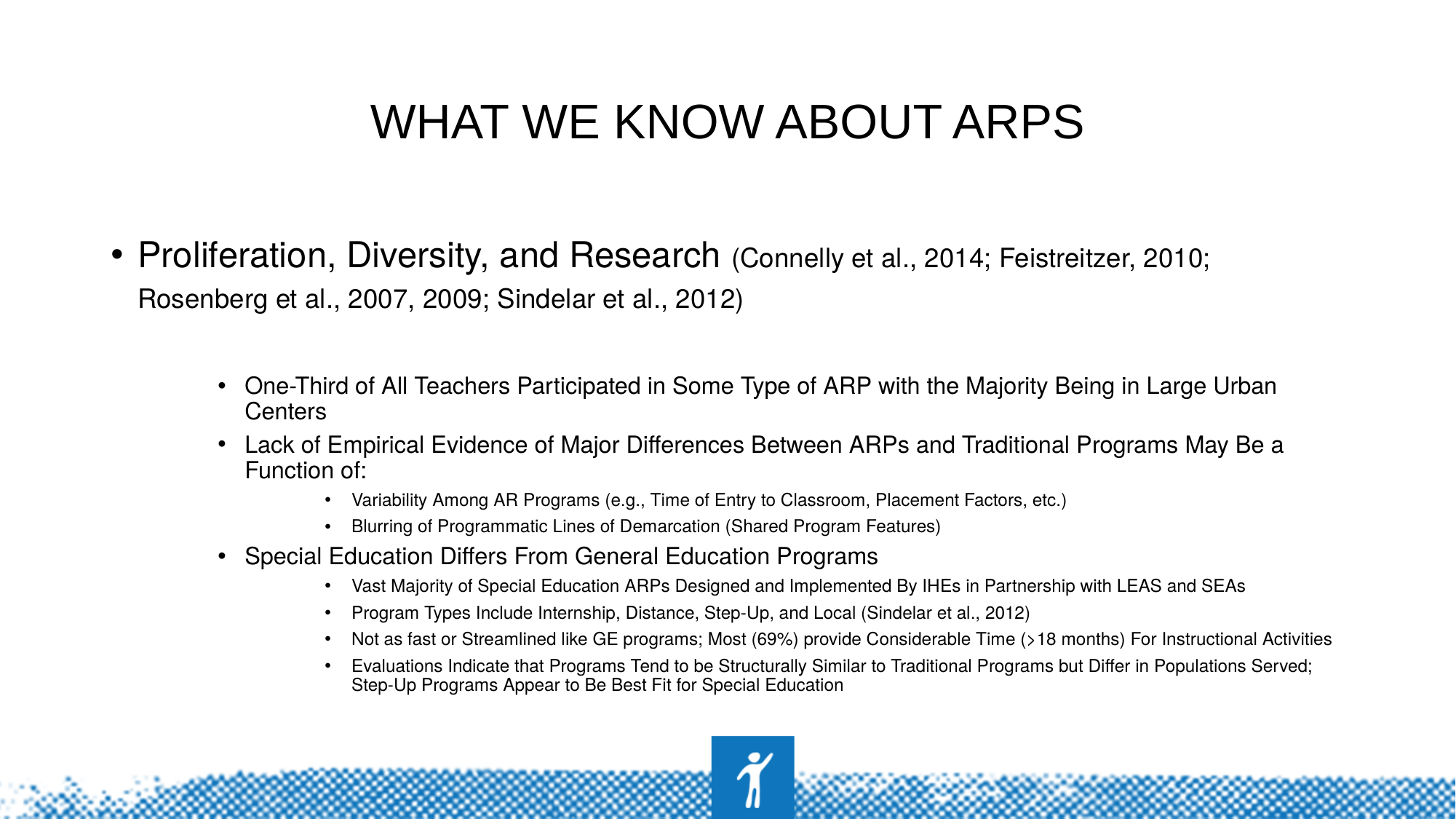

# What We Know About ARPs
Proliferation, Diversity, and Research (Connelly et al., 2014; Feistreitzer, 2010; Rosenberg et al., 2007, 2009; Sindelar et al., 2012)

One-Third of All Teachers Participated in Some Type of ARP with the Majority Being in Large Urban Centers
Lack of Empirical Evidence of Major Differences Between ARPs and Traditional Programs May Be a Function of:
Variability Among AR Programs (e.g., Time of Entry to Classroom, Placement Factors, etc.)
Blurring of Programmatic Lines of Demarcation (Shared Program Features)
Special Education Differs From General Education Programs
Vast Majority of Special Education ARPs Designed and Implemented By IHEs in Partnership with LEAS and SEAs
Program Types Include Internship, Distance, Step-Up, and Local (Sindelar et al., 2012)
Not as fast or Streamlined like GE programs; Most (69%) provide Considerable Time (>18 months) For Instructional Activities
Evaluations Indicate that Programs Tend to be Structurally Similar to Traditional Programs but Differ in Populations Served; Step-Up Programs Appear to Be Best Fit for Special Education